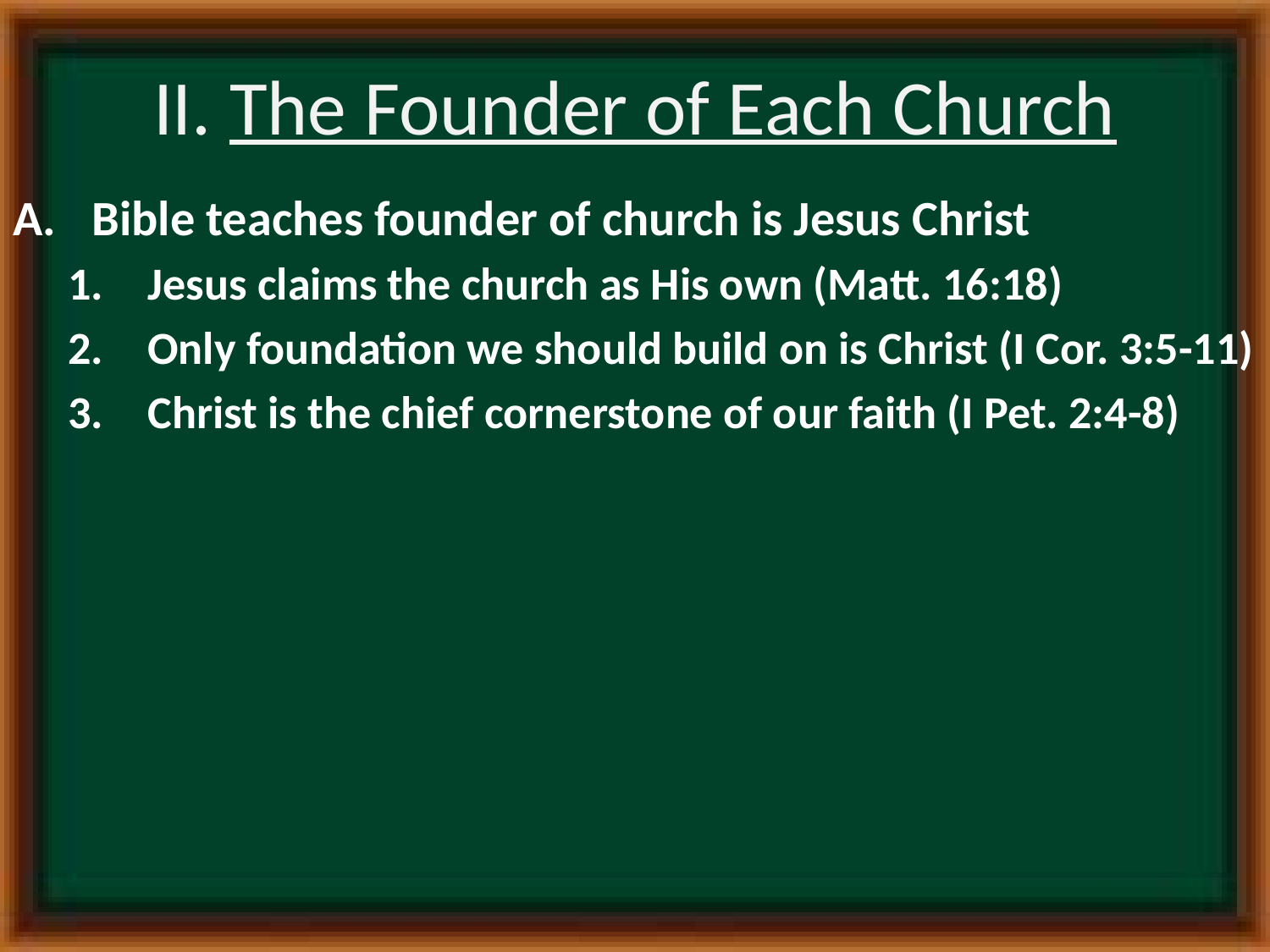

# II. The Founder of Each Church
Bible teaches founder of church is Jesus Christ
Jesus claims the church as His own (Matt. 16:18)
Only foundation we should build on is Christ (I Cor. 3:5-11)
Christ is the chief cornerstone of our faith (I Pet. 2:4-8)